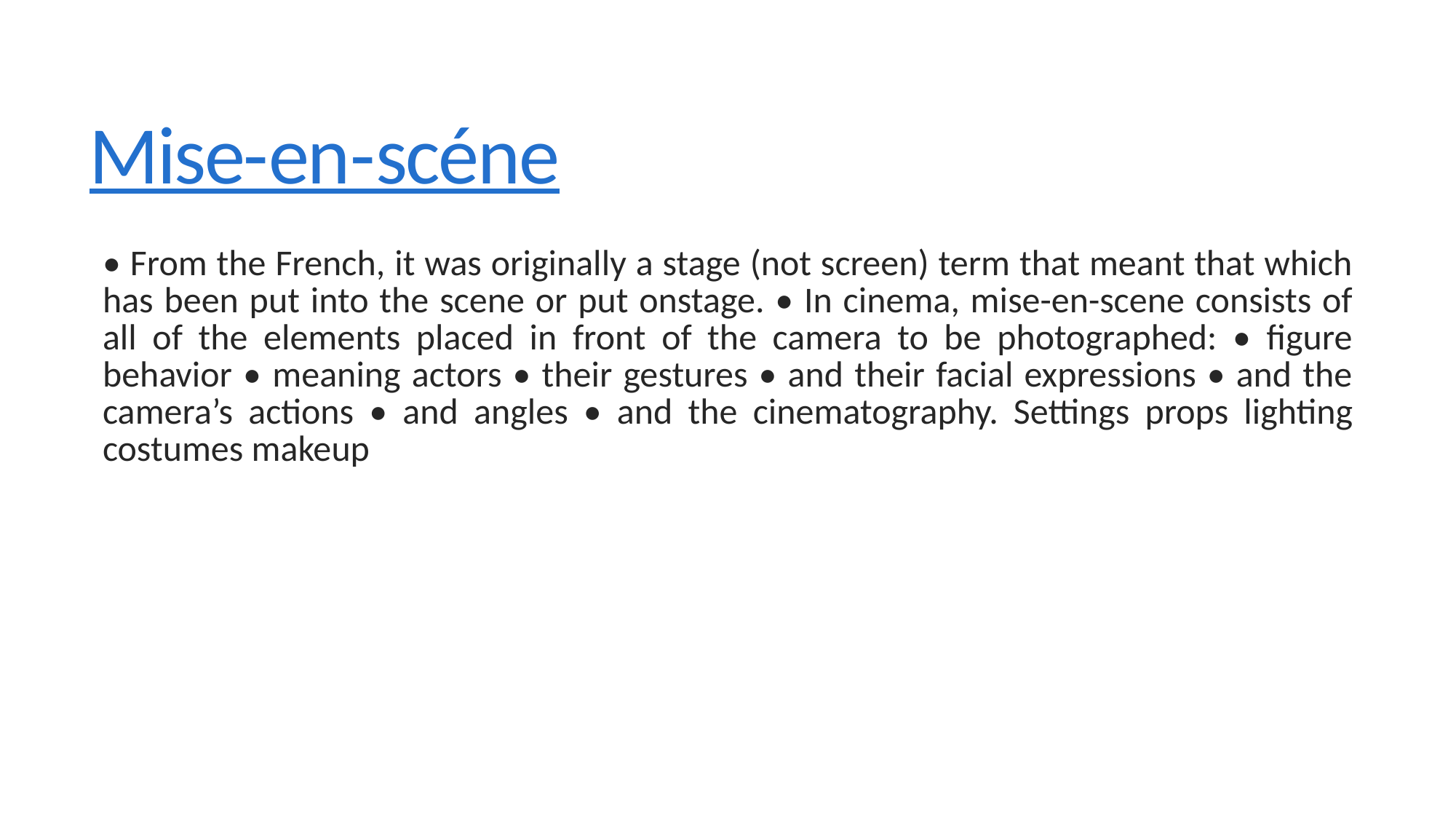

# Mise-en-scéne
• From the French, it was originally a stage (not screen) term that meant that which has been put into the scene or put onstage. • In cinema, mise-en-scene consists of all of the elements placed in front of the camera to be photographed: • figure behavior • meaning actors • their gestures • and their facial expressions • and the camera’s actions • and angles • and the cinematography. Settings props lighting costumes makeup